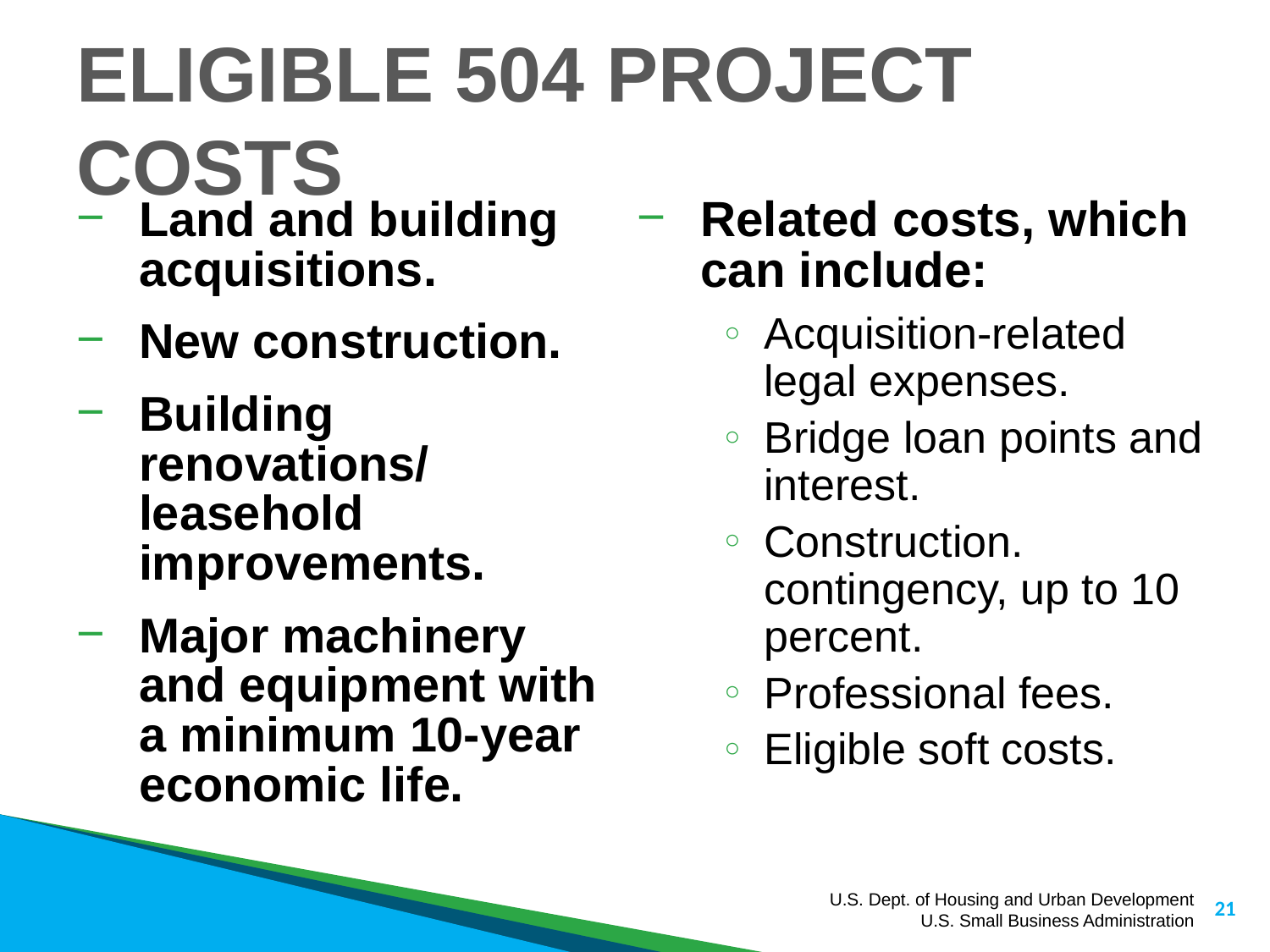

# ELIGIBLE 504 PROJECT COSTS
Land and building acquisitions.
New construction.
Building renovations/ leasehold improvements.
Major machinery and equipment with a minimum 10-year  economic life.
Related costs, which can include:
Acquisition-related legal expenses.
Bridge loan points and interest.
Construction. contingency, up to 10 percent.
Professional fees.
Eligible soft costs.

21